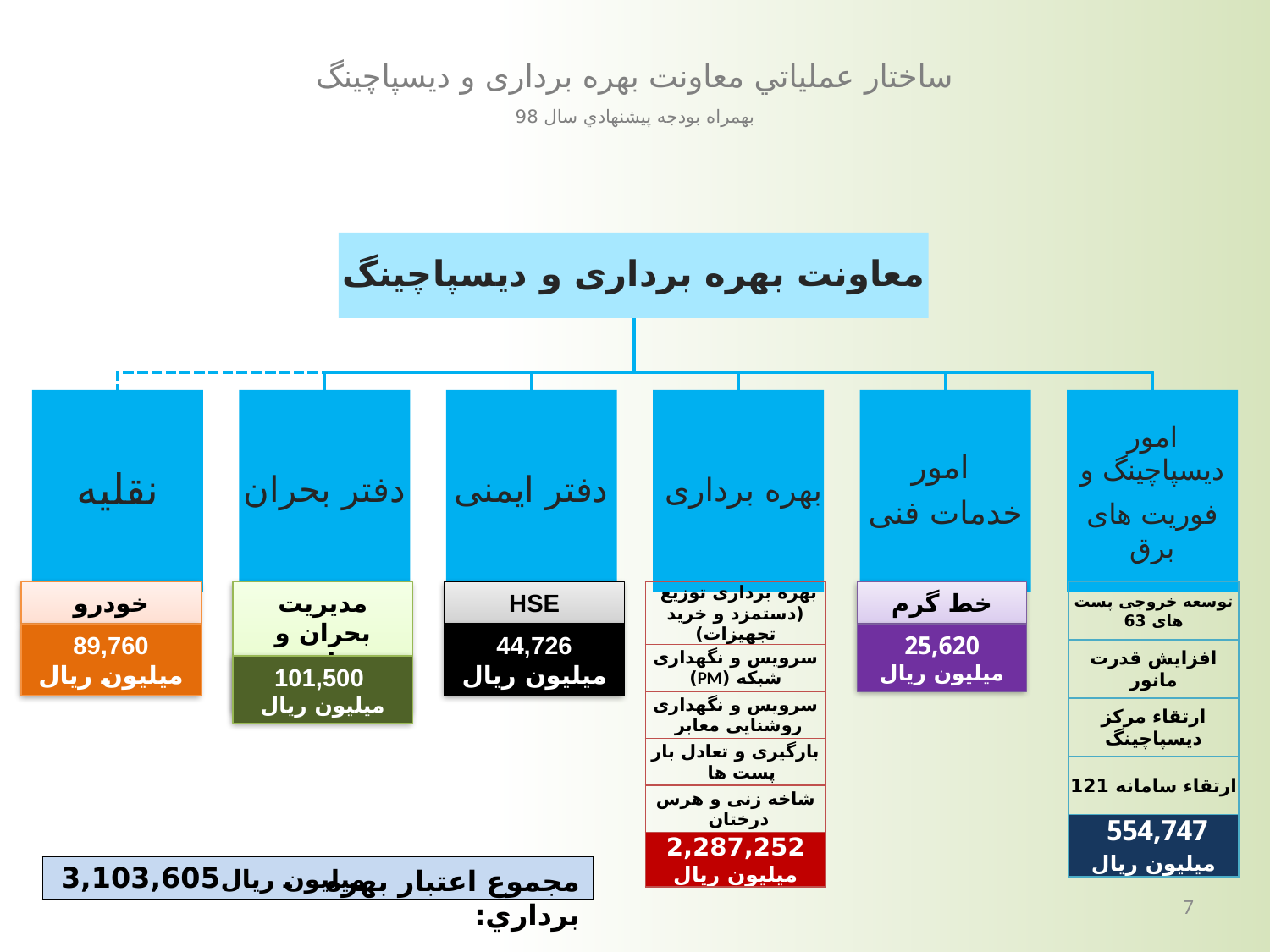

# ساختار عملياتي معاونت بهره برداری و دیسپاچینگ بهمراه بودجه پيشنهادي سال 98
معاونت بهره برداری و دیسپاچینگ
نقليه
دفتر بحران
دفتر ایمنی
 بهره برداری
امور
خدمات فنی
امور دیسپاچینگ و
فوریت های برق
خودرو
مدیریت بحران و پدافند غیرعامل
HSE
| بهره برداری توزیع (دستمزد و خرید تجهیزات) |
| --- |
| سرویس و نگهداری شبکه (PM) |
| سرویس و نگهداری روشنایی معابر |
| بارگیری و تعادل بار پست ها |
| شاخه زنی و هرس درختان |
| 2,287,252 ميليون ريال |
خط گرم
| توسعه خروجی پست های 63 |
| --- |
| افزایش قدرت مانور |
| ارتقاء مرکز دیسپاچینگ |
| ارتقاء سامانه 121 |
| 554,747 ميليون ريال |
89,760
ميليون ريال
44,726
ميليون ريال
25,620
ميليون ريال
101,500
ميليون ريال
| ميليون ريال3,103,605 |
| --- |
مجموع اعتبار بهره برداري:
7